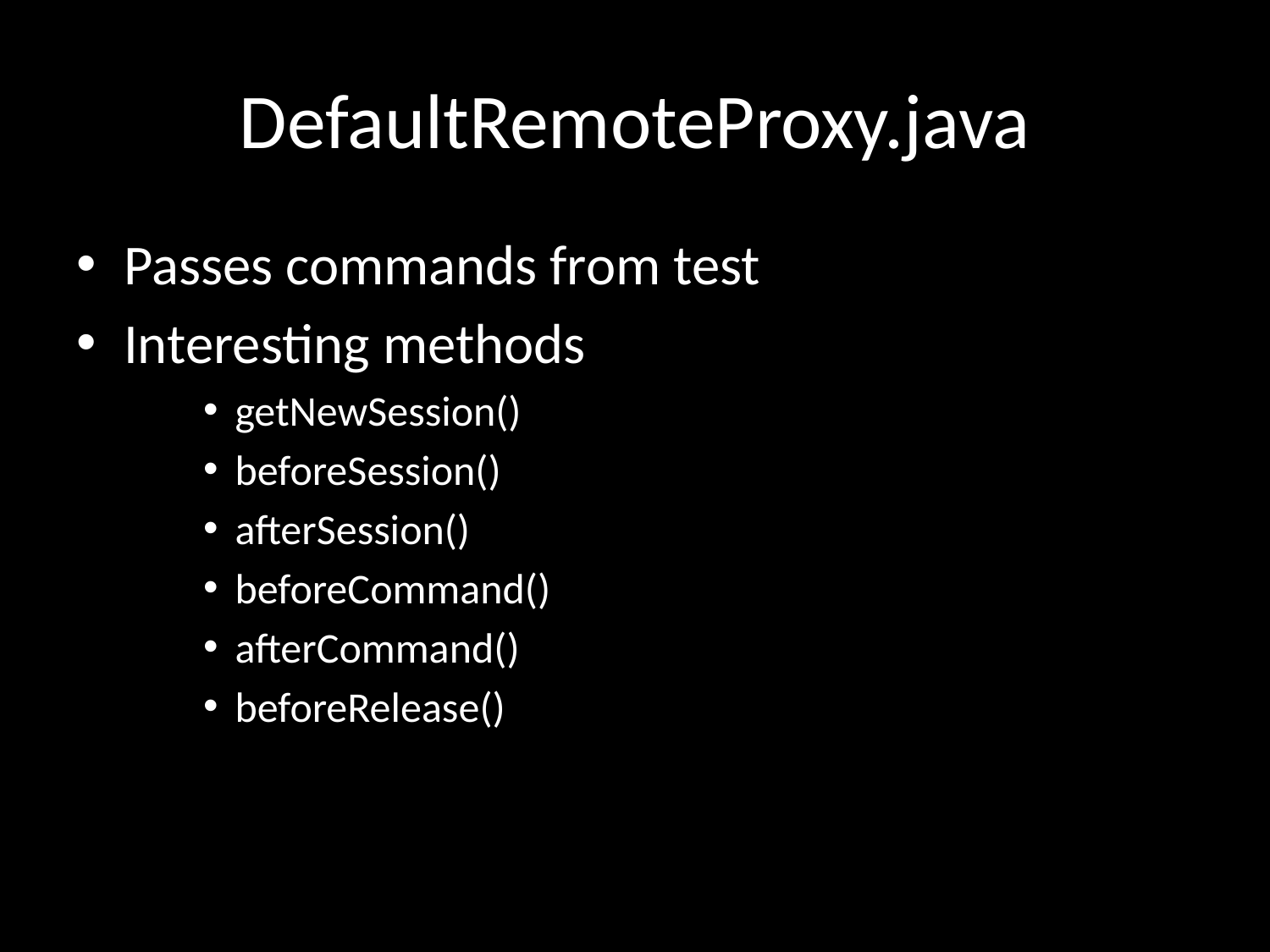

# DefaultRemoteProxy.java
Passes commands from test
Interesting methods
getNewSession()
beforeSession()
afterSession()
beforeCommand()
afterCommand()
beforeRelease()